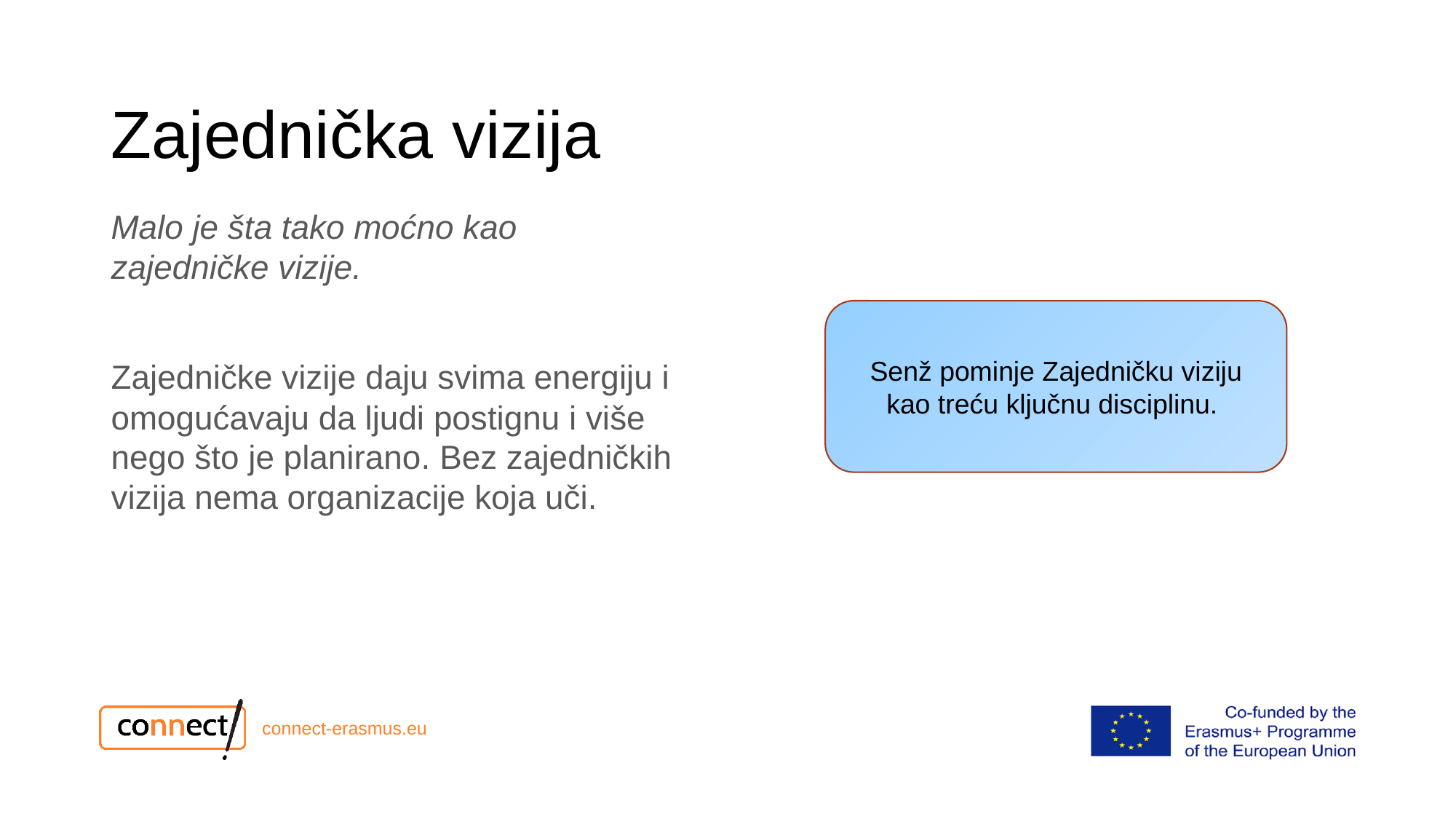

# Zajednička vizija
Malo je šta tako moćno kao zajedničke vizije.

Zajedničke vizije daju svima energiju i omogućavaju da ljudi postignu i više nego što je planirano. Bez zajedničkih vizija nema organizacije koja uči.

Senž pominje Zajedničku viziju kao treću ključnu disciplinu.
connect-erasmus.eu